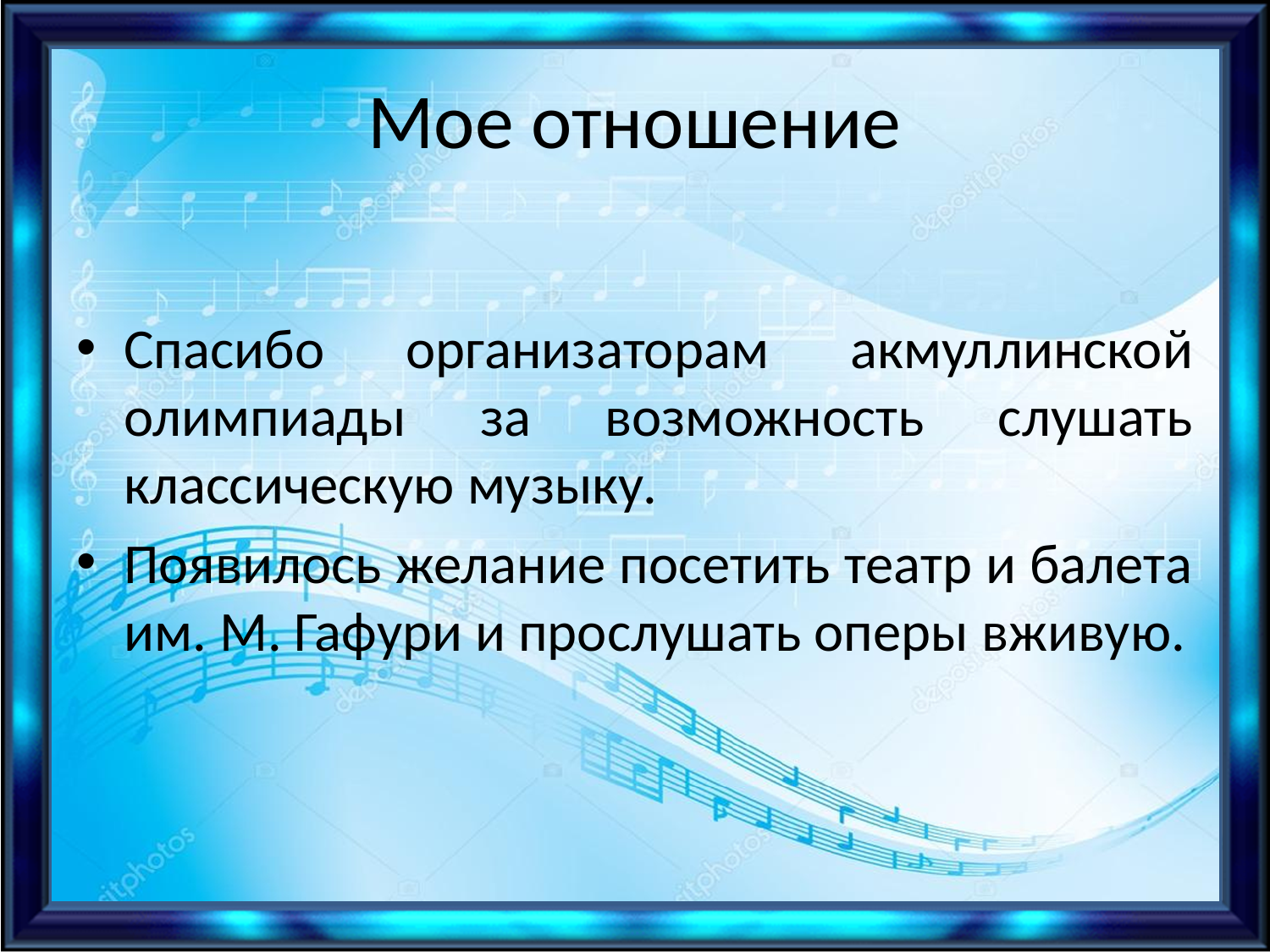

# Мое отношение
Спасибо организаторам акмуллинской олимпиады за возможность слушать классическую музыку.
Появилось желание посетить театр и балета им. М. Гафури и прослушать оперы вживую.